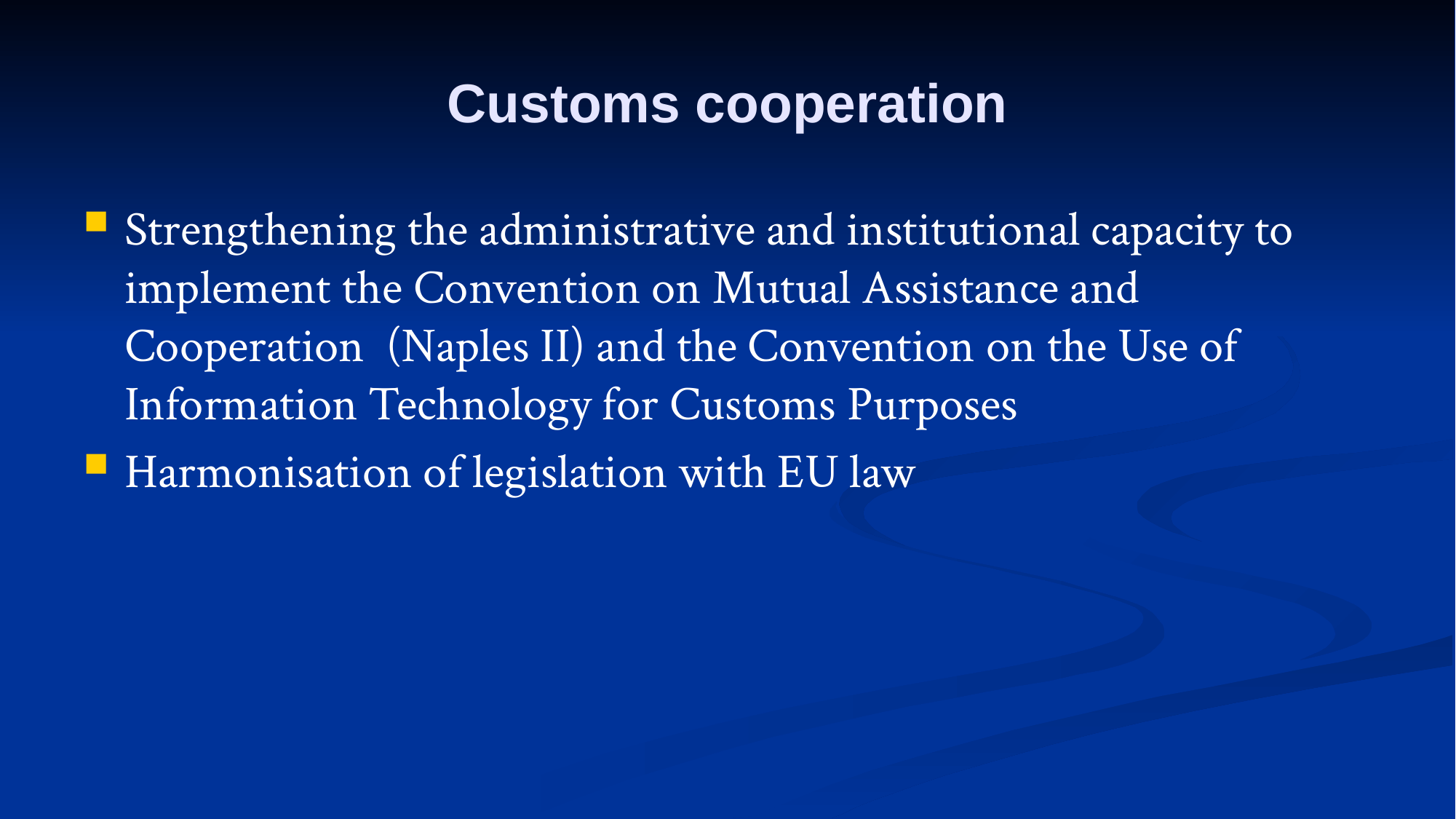

# Customs cooperation
Strengthening the administrative and institutional capacity to implement the Convention on Mutual Assistance and Cooperation  (Naples II) and the Convention on the Use of Information Technology for Customs Purposes
Harmonisation of legislation with EU law